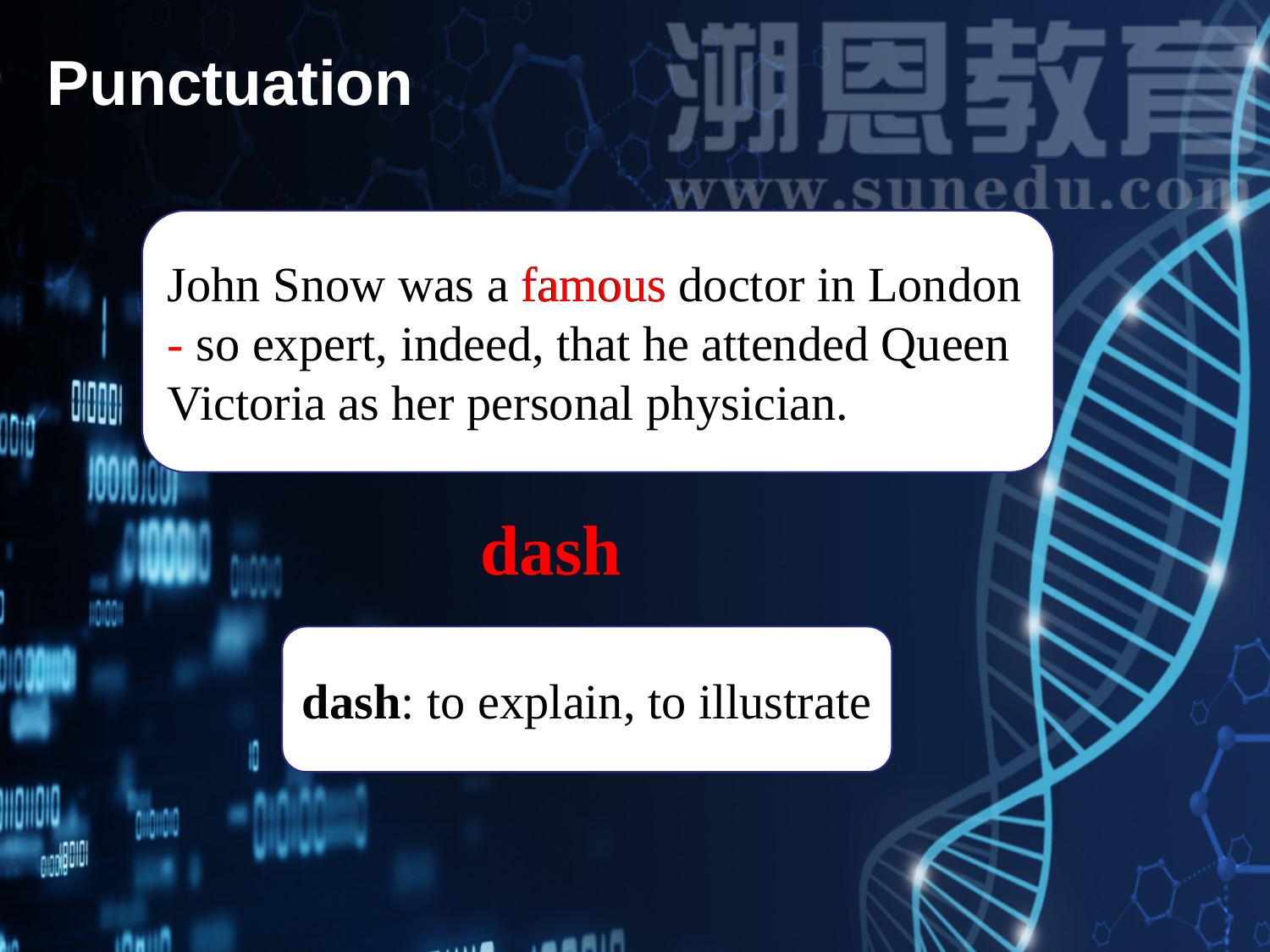

Punctuation
John Snow was a famous doctor in London - so expert, indeed, that he attended Queen Victoria as her personal physician.
famous
dash
dash: to explain, to illustrate